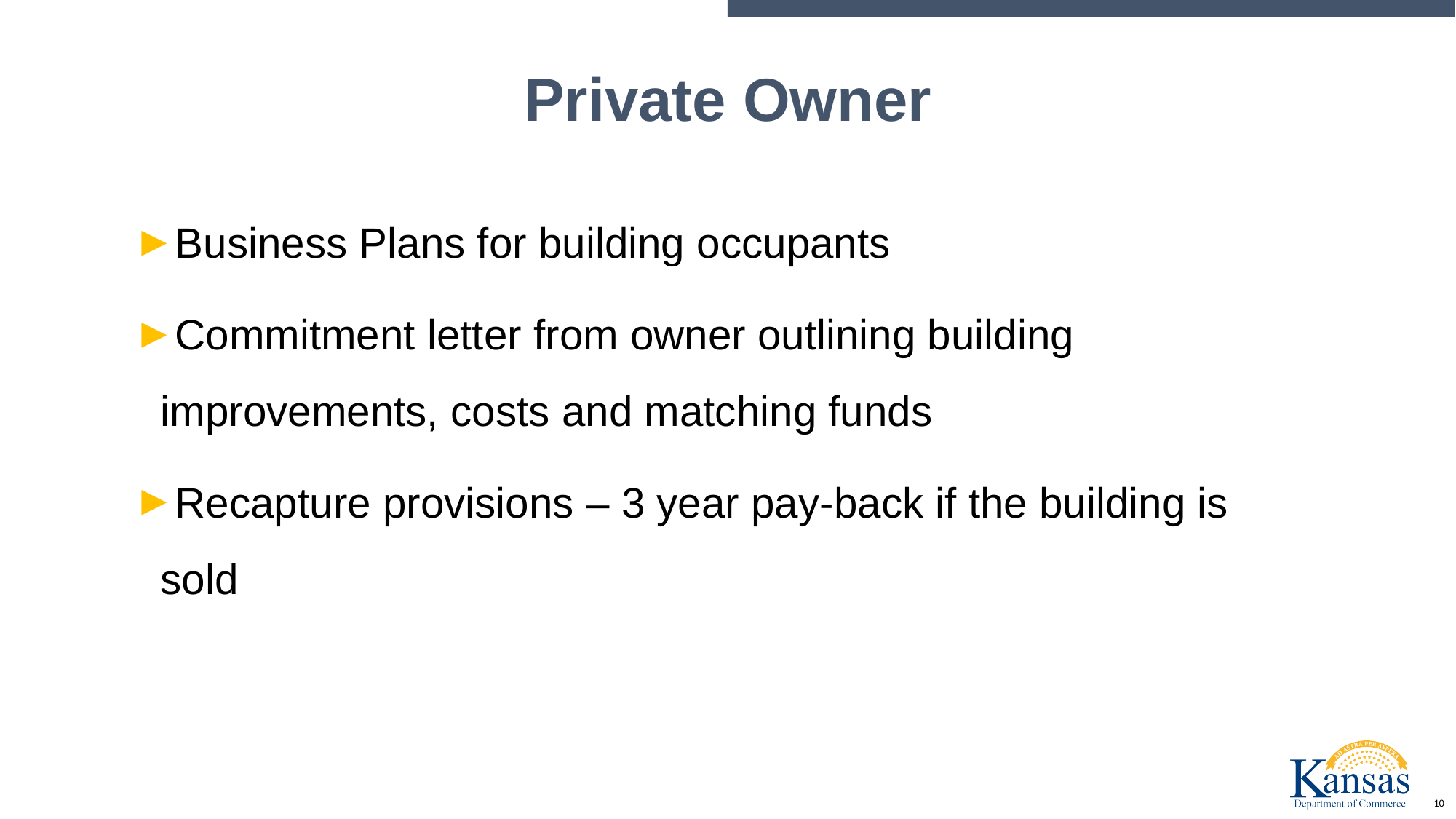

# Private Owner
Business Plans for building occupants
Commitment letter from owner outlining building improvements, costs and matching funds
Recapture provisions – 3 year pay-back if the building is sold